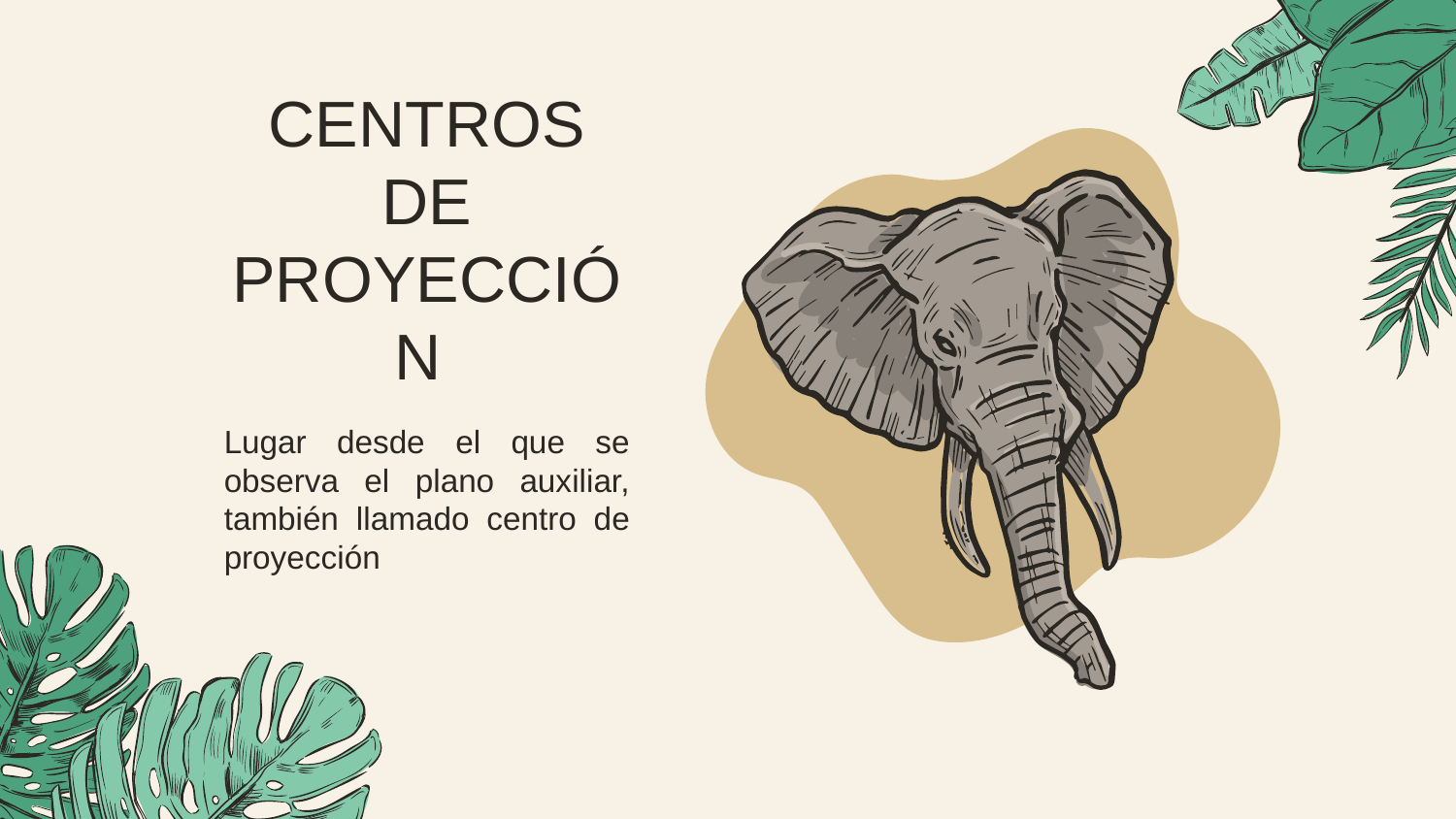

# CENTROS DE PROYECCIÓN
Lugar desde el que se observa el plano auxiliar, también llamado centro de proyección